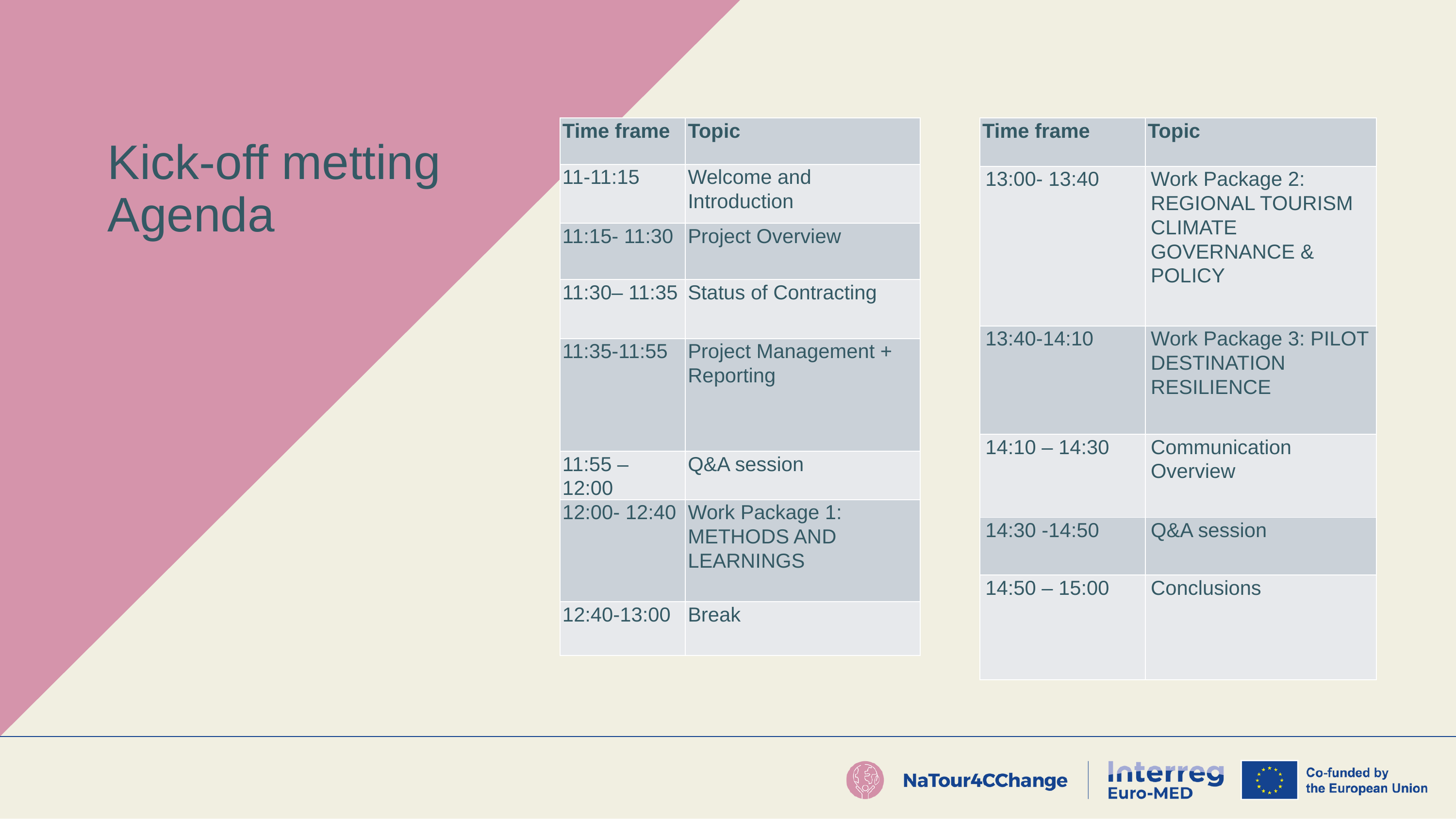

# Kick-off metting Agenda
| Time frame | Topic |
| --- | --- |
| 11-11:15 | Welcome and Introduction |
| 11:15- 11:30 | Project Overview |
| 11:30– 11:35 | Status of Contracting |
| 11:35-11:55 | Project Management + Reporting |
| 11:55 – 12:00 | Q&A session |
| 12:00- 12:40 | Work Package 1: METHODS AND LEARNINGS |
| 12:40-13:00 | Break |
| Time frame | Topic |
| --- | --- |
| 13:00- 13:40 | Work Package 2: REGIONAL TOURISM CLIMATE GOVERNANCE & POLICY |
| 13:40-14:10 | Work Package 3: PILOT DESTINATION RESILIENCE |
| 14:10 – 14:30 | Communication Overview |
| 14:30 -14:50 | Q&A session |
| 14:50 – 15:00 | Conclusions |